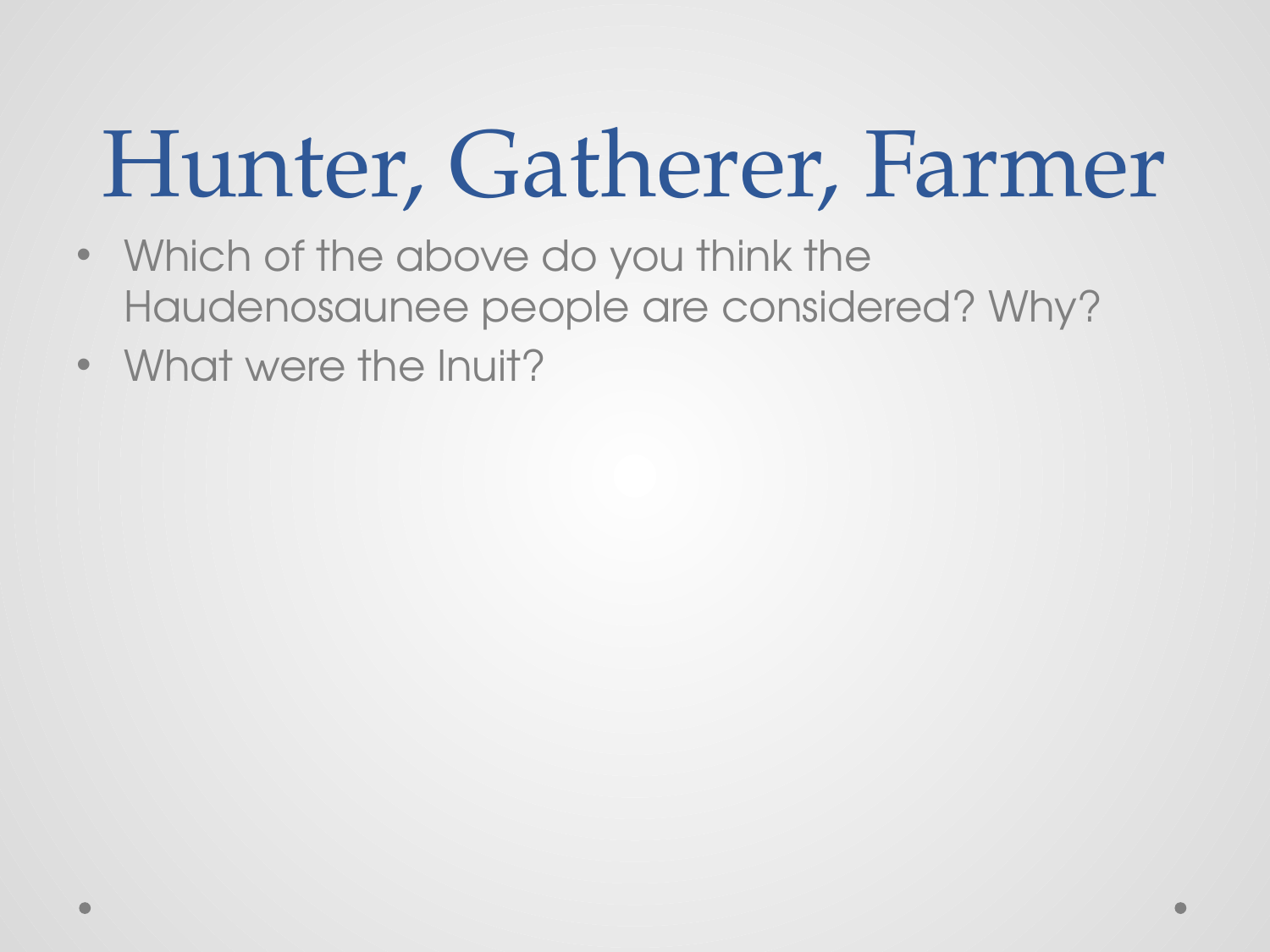

# Hunter, Gatherer, Farmer
Which of the above do you think the Haudenosaunee people are considered? Why?
What were the Inuit?